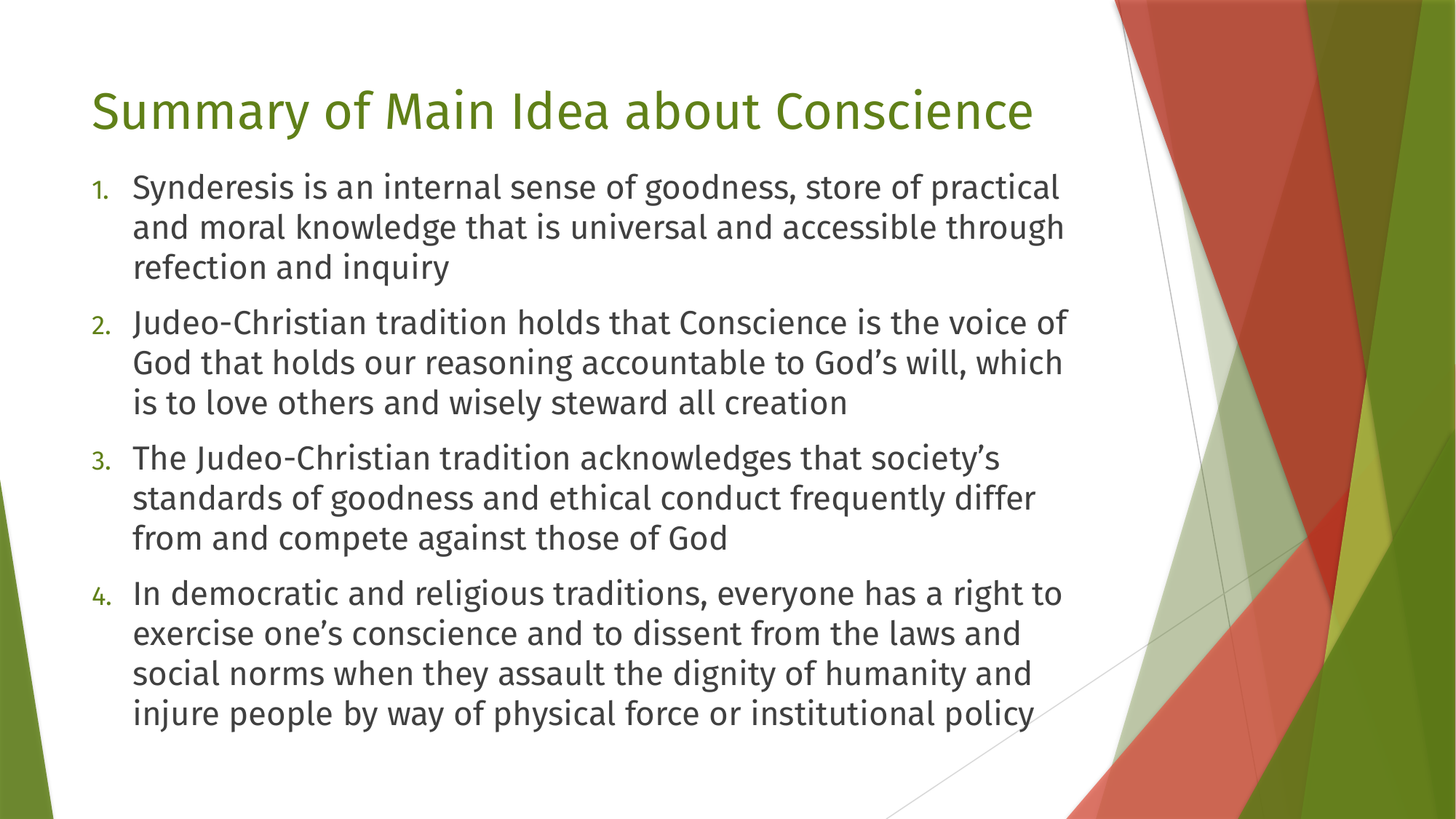

# Summary of Main Idea about Conscience
Synderesis is an internal sense of goodness, store of practical and moral knowledge that is universal and accessible through refection and inquiry
Judeo-Christian tradition holds that Conscience is the voice of God that holds our reasoning accountable to God’s will, which is to love others and wisely steward all creation
The Judeo-Christian tradition acknowledges that society’s standards of goodness and ethical conduct frequently differ from and compete against those of God
In democratic and religious traditions, everyone has a right to exercise one’s conscience and to dissent from the laws and social norms when they assault the dignity of humanity and injure people by way of physical force or institutional policy